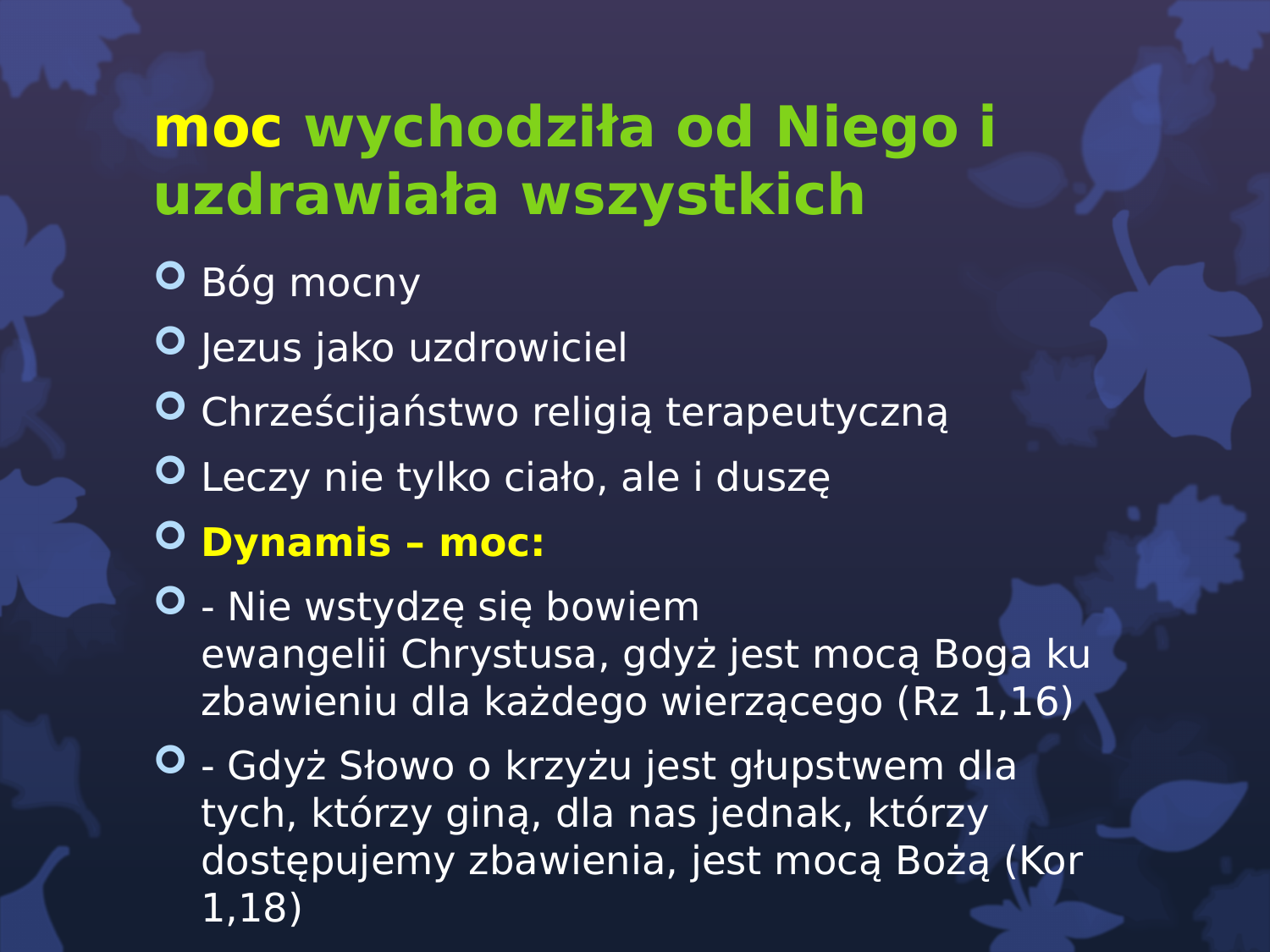

# moc wychodziła od Niego i uzdrawiała wszystkich
Bóg mocny
Jezus jako uzdrowiciel
Chrześcijaństwo religią terapeutyczną
Leczy nie tylko ciało, ale i duszę
Dynamis – moc:
- Nie wstydzę się bowiem ewangelii Chrystusa, gdyż jest mocą Boga ku zbawieniu dla każdego wierzącego (Rz 1,16)
- Gdyż Słowo o krzyżu jest głupstwem dla tych, którzy giną, dla nas jednak, którzy dostępujemy zbawienia, jest mocą Bożą (Kor 1,18)